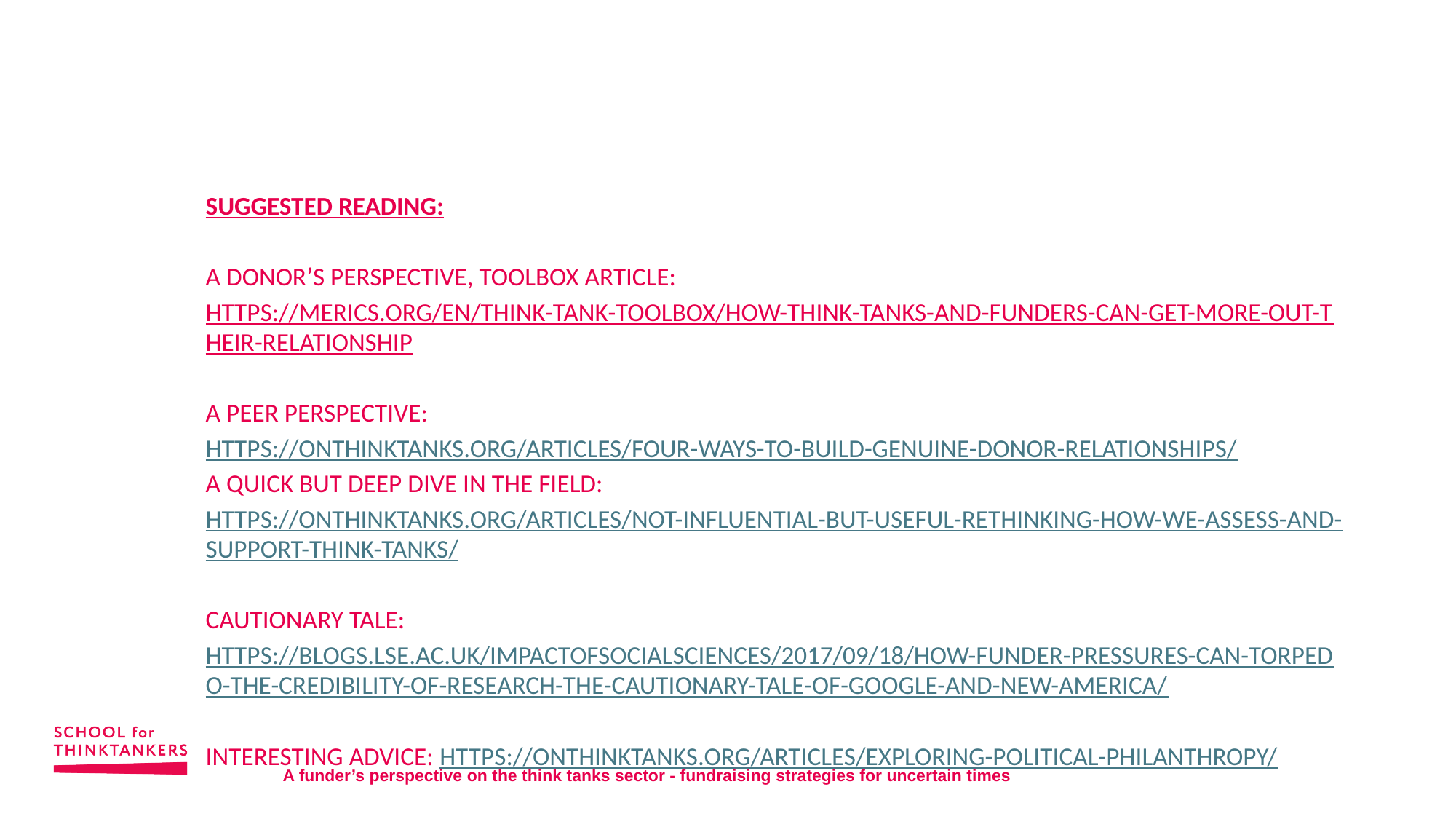

#
SUGGESTED READING:
A DONOR’S PERSPECTIVE, TOOLBOX ARTICLE: HTTPS://MERICS.ORG/EN/THINK-TANK-TOOLBOX/HOW-THINK-TANKS-AND-FUNDERS-CAN-GET-MORE-OUT-THEIR-RELATIONSHIP
A PEER PERSPECTIVE: HTTPS://ONTHINKTANKS.ORG/ARTICLES/FOUR-WAYS-TO-BUILD-GENUINE-DONOR-RELATIONSHIPS/
A QUICK BUT DEEP DIVE IN THE FIELD: HTTPS://ONTHINKTANKS.ORG/ARTICLES/NOT-INFLUENTIAL-BUT-USEFUL-RETHINKING-HOW-WE-ASSESS-AND-SUPPORT-THINK-TANKS/
CAUTIONARY TALE: HTTPS://BLOGS.LSE.AC.UK/IMPACTOFSOCIALSCIENCES/2017/09/18/HOW-FUNDER-PRESSURES-CAN-TORPEDO-THE-CREDIBILITY-OF-RESEARCH-THE-CAUTIONARY-TALE-OF-GOOGLE-AND-NEW-AMERICA/
INTERESTING ADVICE: HTTPS://ONTHINKTANKS.ORG/ARTICLES/EXPLORING-POLITICAL-PHILANTHROPY/
A funder’s perspective on the think tanks sector - fundraising strategies for uncertain times